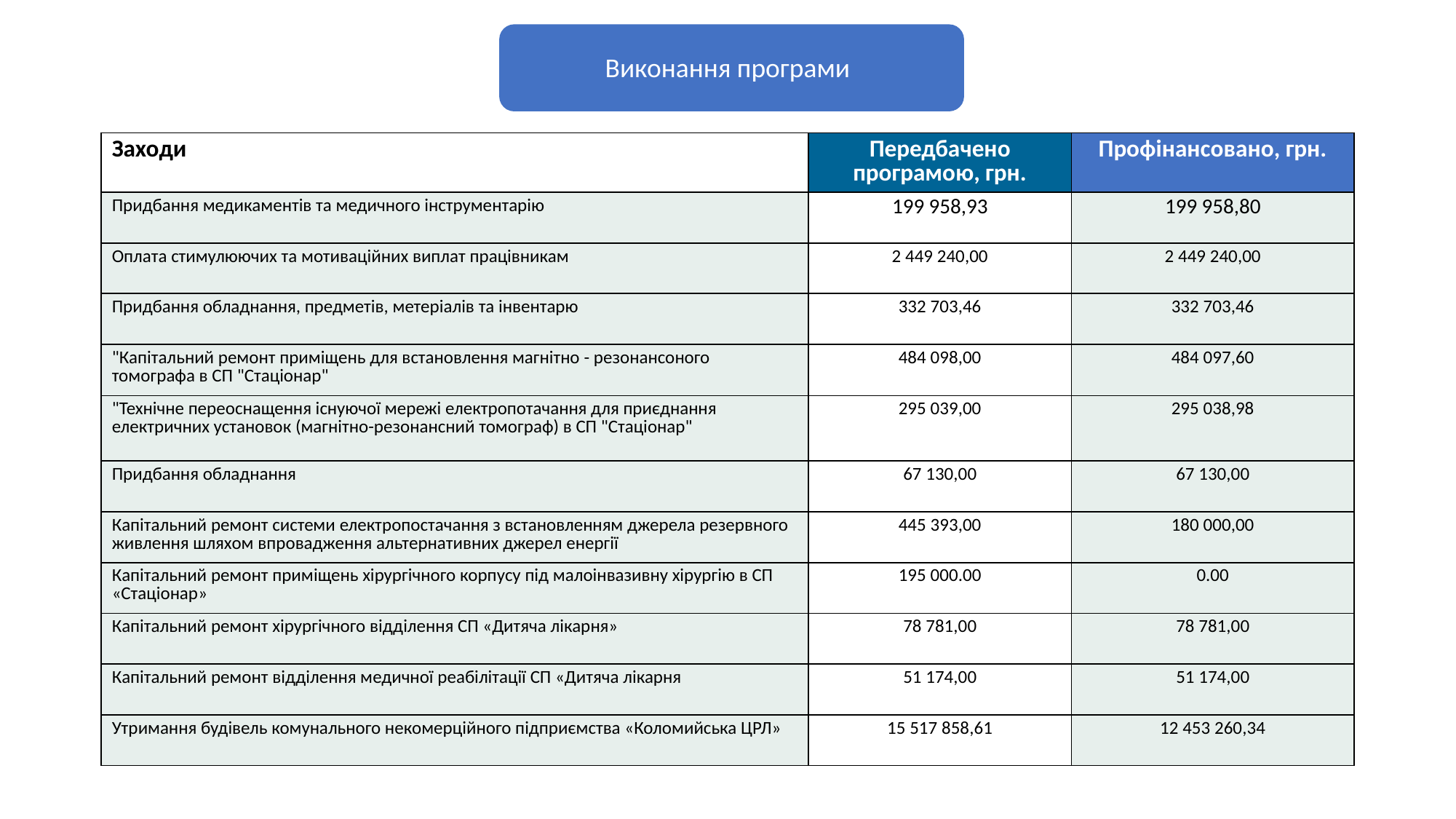

Виконання програми

| Заходи | Передбачено програмою, грн. | Профінансовано, грн. |
| --- | --- | --- |
| Придбання медикаментів та медичного інструментарію | 199 958,93 | 199 958,80 |
| Оплата стимулюючих та мотиваційних виплат працівникам | 2 449 240,00 | 2 449 240,00 |
| Придбання обладнання, предметів, метеріалів та інвентарю | 332 703,46 | 332 703,46 |
| "Капітальний ремонт приміщень для встановлення магнітно - резонансоного томографа в СП "Стаціонар" | 484 098,00 | 484 097,60 |
| "Технічне переоснащення існуючої мережі електропотачання для приєднання електричних установок (магнітно-резонансний томограф) в СП "Стаціонар" | 295 039,00 | 295 038,98 |
| Придбання обладнання | 67 130,00 | 67 130,00 |
| Капітальний ремонт системи електропостачання з встановленням джерела резервного живлення шляхом впровадження альтернативних джерел енергії | 445 393,00 | 180 000,00 |
| Капітальний ремонт приміщень хірургічного корпусу під малоінвазивну хірургію в СП «Стаціонар» | 195 000.00 | 0.00 |
| Капітальний ремонт хірургічного відділення СП «Дитяча лікарня» | 78 781,00 | 78 781,00 |
| Капітальний ремонт відділення медичної реабілітації СП «Дитяча лікарня | 51 174,00 | 51 174,00 |
| Утримання будівель комунального некомерційного підприємства «Коломийська ЦРЛ» | 15 517 858,61 | 12 453 260,34 |